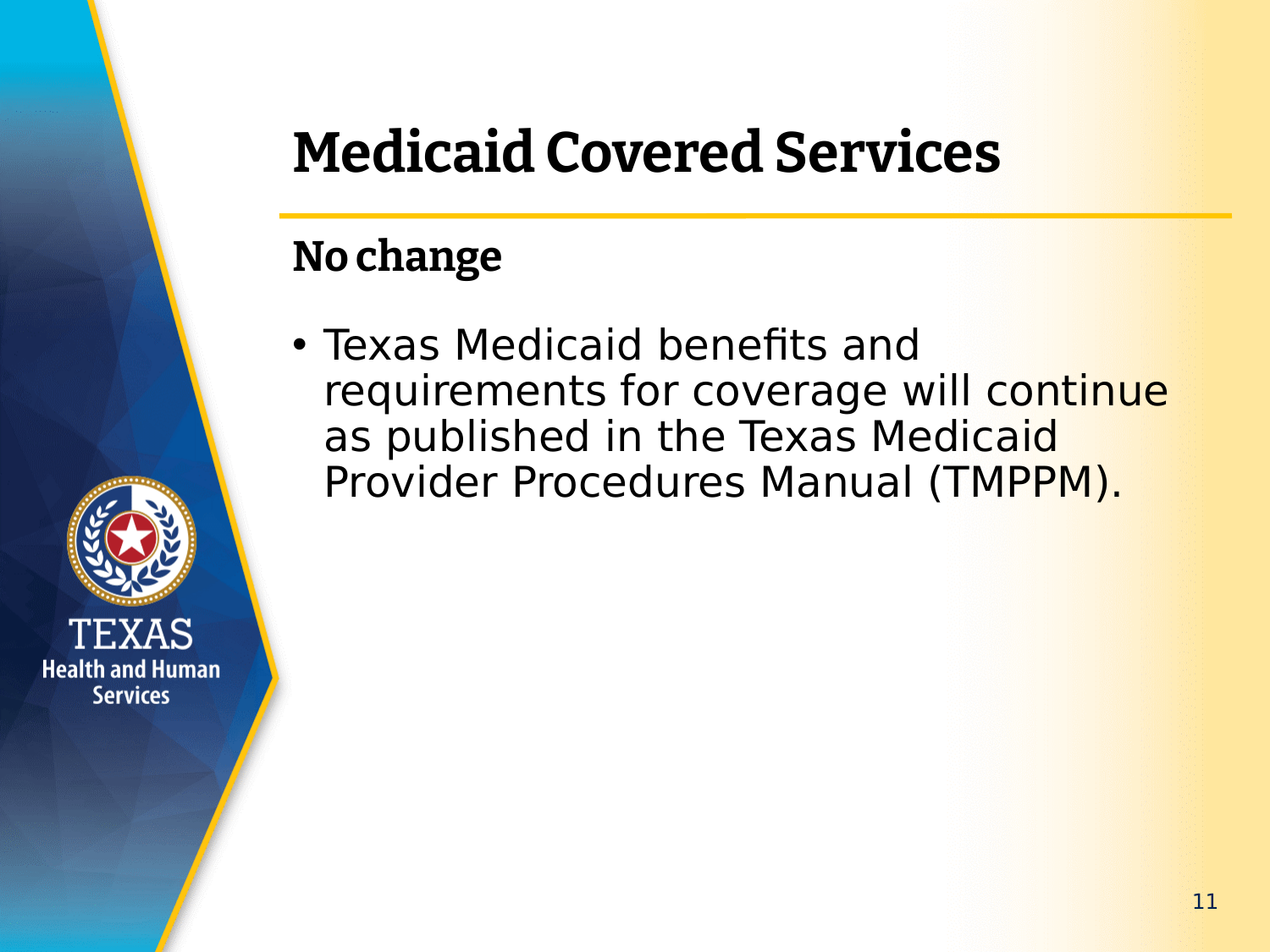

# Medicaid Covered Services
No change
Texas Medicaid benefits and requirements for coverage will continue as published in the Texas Medicaid Provider Procedures Manual (TMPPM).

11